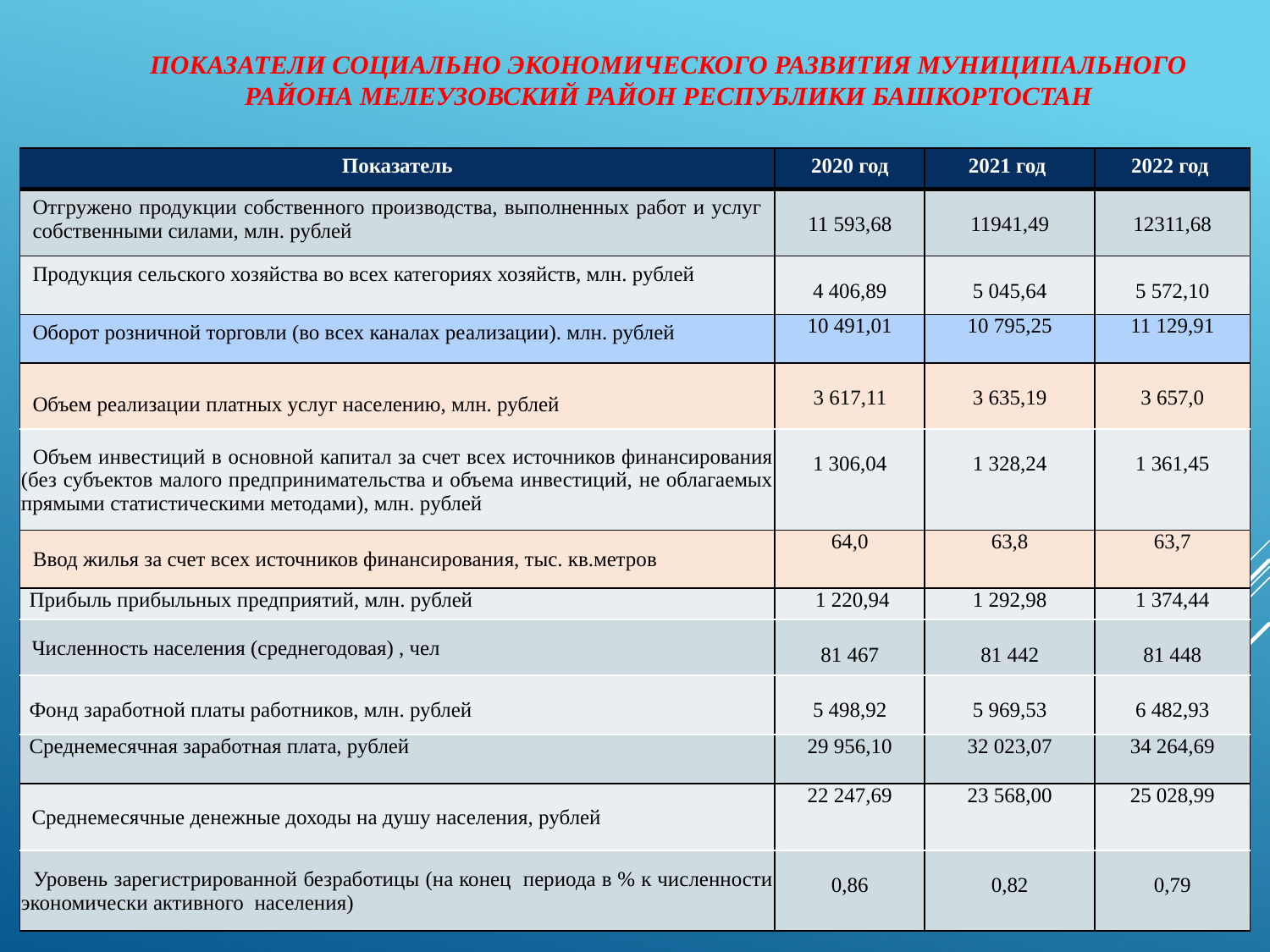

# Показатели социально экономического развития муниципального района Мелеузовский район Республики Башкортостан
| Показатель | 2020 год | 2021 год | 2022 год |
| --- | --- | --- | --- |
| Отгружено продукции собственного производства, выполненных работ и услуг собственными силами, млн. рублей | 11 593,68 | 11941,49 | 12311,68 |
| Продукция сельского хозяйства во всех категориях хозяйств, млн. рублей | 4 406,89 | 5 045,64 | 5 572,10 |
| Оборот розничной торговли (во всех каналах реализации). млн. рублей | 10 491,01 | 10 795,25 | 11 129,91 |
| Объем реализации платных услуг населению, млн. рублей | 3 617,11 | 3 635,19 | 3 657,0 |
| Объем инвестиций в основной капитал за счет всех источников финансирования (без субъектов малого предпринимательства и объема инвестиций, не облагаемых прямыми статистическими методами), млн. рублей | 1 306,04 | 1 328,24 | 1 361,45 |
| Ввод жилья за счет всех источников финансирования, тыс. кв.метров | 64,0 | 63,8 | 63,7 |
| Прибыль прибыльных предприятий, млн. рублей | 1 220,94 | 1 292,98 | 1 374,44 |
| Численность населения (среднегодовая) , чел | 81 467 | 81 442 | 81 448 |
| Фонд заработной платы работников, млн. рублей | 5 498,92 | 5 969,53 | 6 482,93 |
| Среднемесячная заработная плата, рублей | 29 956,10 | 32 023,07 | 34 264,69 |
| Среднемесячные денежные доходы на душу населения, рублей | 22 247,69 | 23 568,00 | 25 028,99 |
| Уровень зарегистрированной безработицы (на конец периода в % к численности экономически активного населения) | 0,86 | 0,82 | 0,79 |